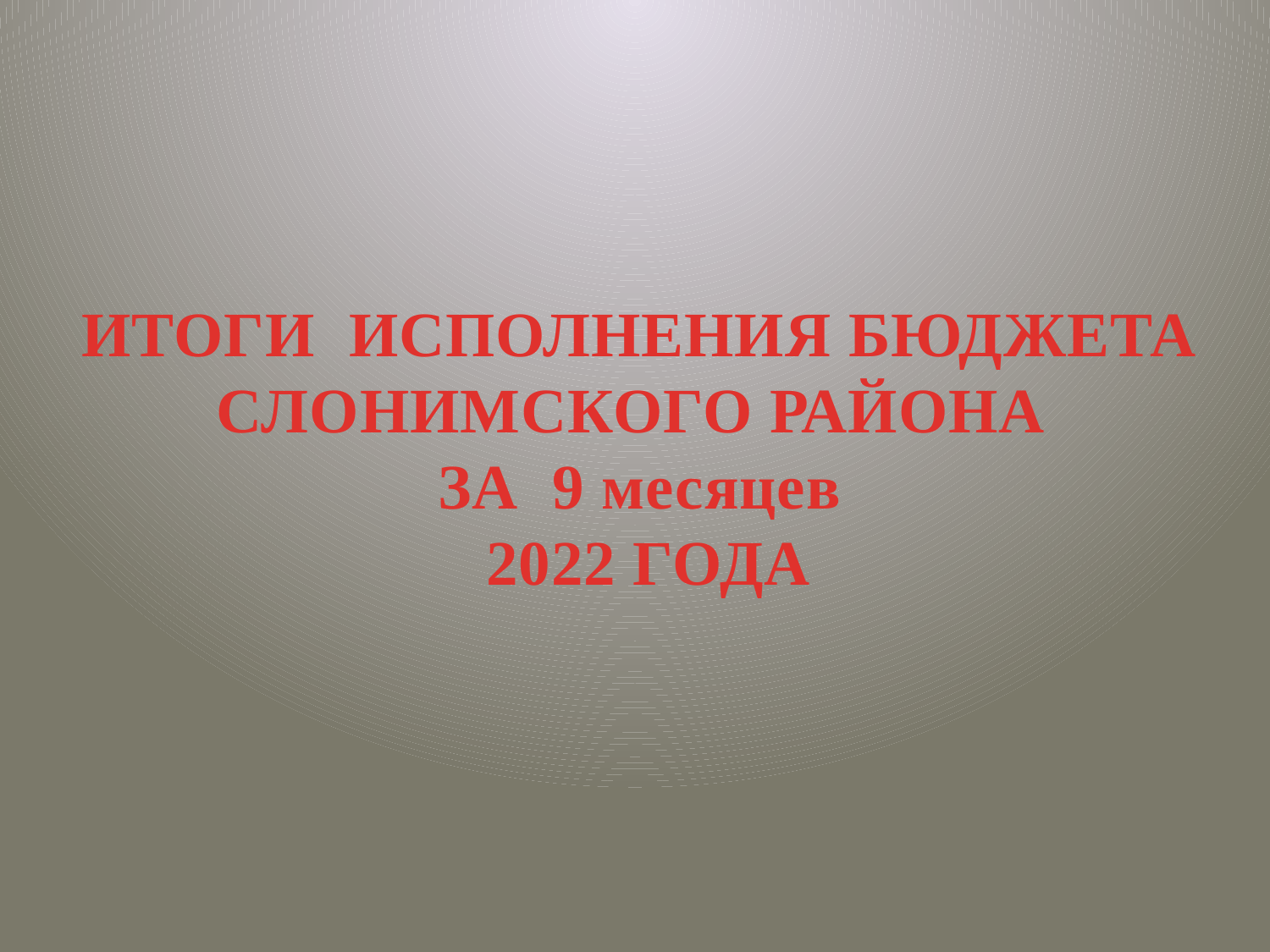

# ИТОГИ  ИСПОЛНЕНИЯ БЮДЖЕТА СЛОНИМСКОГО РАЙОНА ЗА  9 месяцев 2022 ГОДА